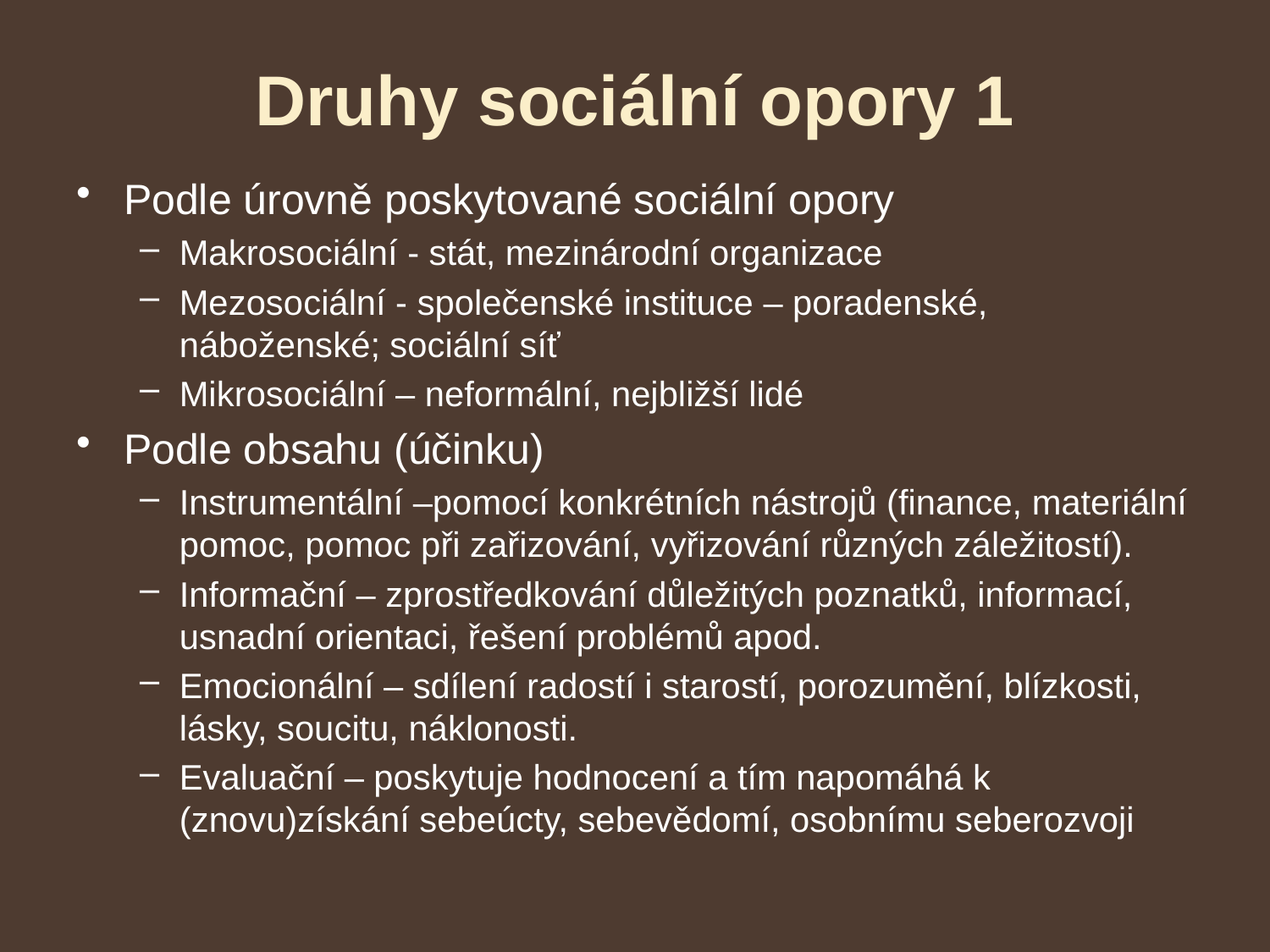

# Druhy sociální opory 1
Podle úrovně poskytované sociální opory
Makrosociální - stát, mezinárodní organizace
Mezosociální - společenské instituce – poradenské, náboženské; sociální síť
Mikrosociální – neformální, nejbližší lidé
Podle obsahu (účinku)
Instrumentální –pomocí konkrétních nástrojů (finance, materiální pomoc, pomoc při zařizování, vyřizování různých záležitostí).
Informační – zprostředkování důležitých poznatků, informací, usnadní orientaci, řešení problémů apod.
Emocionální – sdílení radostí i starostí, porozumění, blízkosti, lásky, soucitu, náklonosti.
Evaluační – poskytuje hodnocení a tím napomáhá k (znovu)získání sebeúcty, sebevědomí, osobnímu seberozvoji